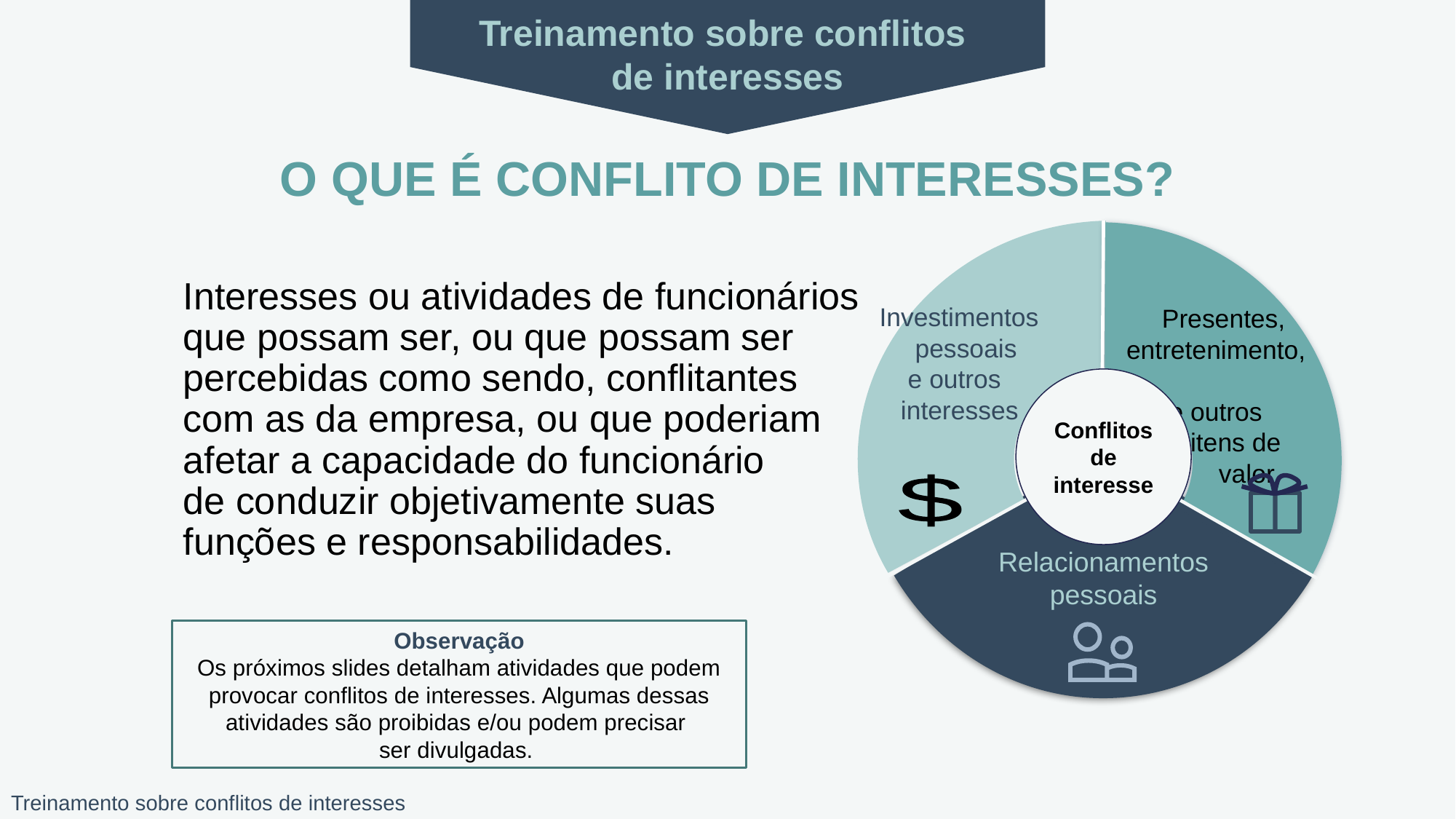

‌Treinamento sobre conflitos
de interesses
O QUE É CONFLITO DE INTERESSES?
                        	Investimentos
     pessoais
    e outros
   interesses

        Presentes,
   entretenimento,
         e outros
            itens de
                valor
Conflitos de interesses
Relacionamentos pessoais
Conflitos de interesse
Interesses ou atividades de funcionários que possam ser, ou que possam ser percebidas como sendo, conflitantes com as da empresa, ou que poderiam afetar a capacidade do funcionário
de conduzir objetivamente suas
funções e responsabilidades.

$

Observação
Os próximos slides detalham atividades que podem provocar conflitos de interesses. Algumas dessas atividades são proibidas e/ou podem precisar
ser divulgadas.